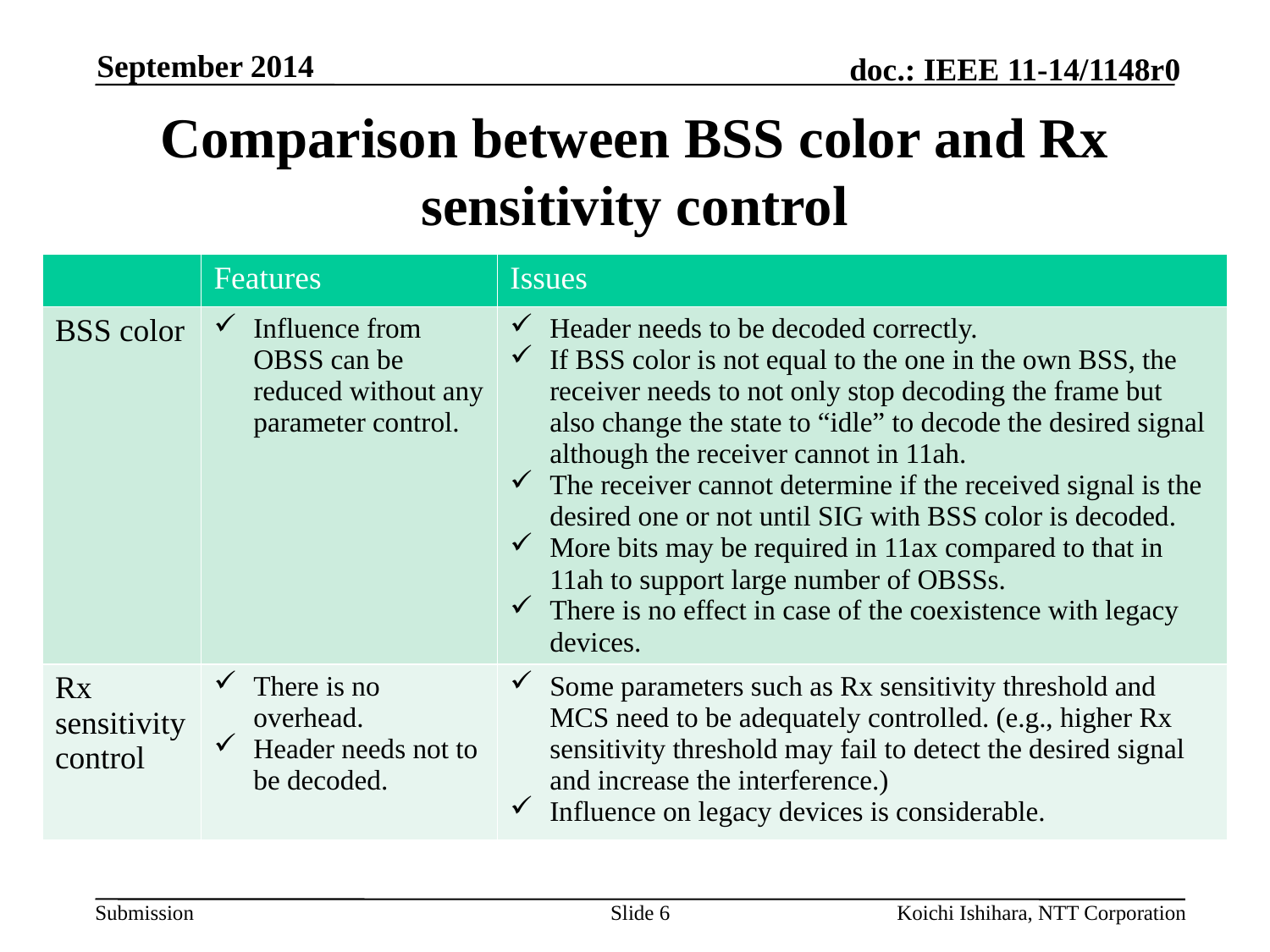

September 2014
# Comparison between BSS color and Rx sensitivity control
|  | Features | Issues |
| --- | --- | --- |
| BSS color | Influence from OBSS can be reduced without any parameter control. | Header needs to be decoded correctly. If BSS color is not equal to the one in the own BSS, the receiver needs to not only stop decoding the frame but also change the state to “idle” to decode the desired signal although the receiver cannot in 11ah. The receiver cannot determine if the received signal is the desired one or not until SIG with BSS color is decoded. More bits may be required in 11ax compared to that in 11ah to support large number of OBSSs. There is no effect in case of the coexistence with legacy devices. |
| Rx sensitivity control | There is no overhead. Header needs not to be decoded. | Some parameters such as Rx sensitivity threshold and MCS need to be adequately controlled. (e.g., higher Rx sensitivity threshold may fail to detect the desired signal and increase the interference.) Influence on legacy devices is considerable. |
Slide 6
Koichi Ishihara, NTT Corporation